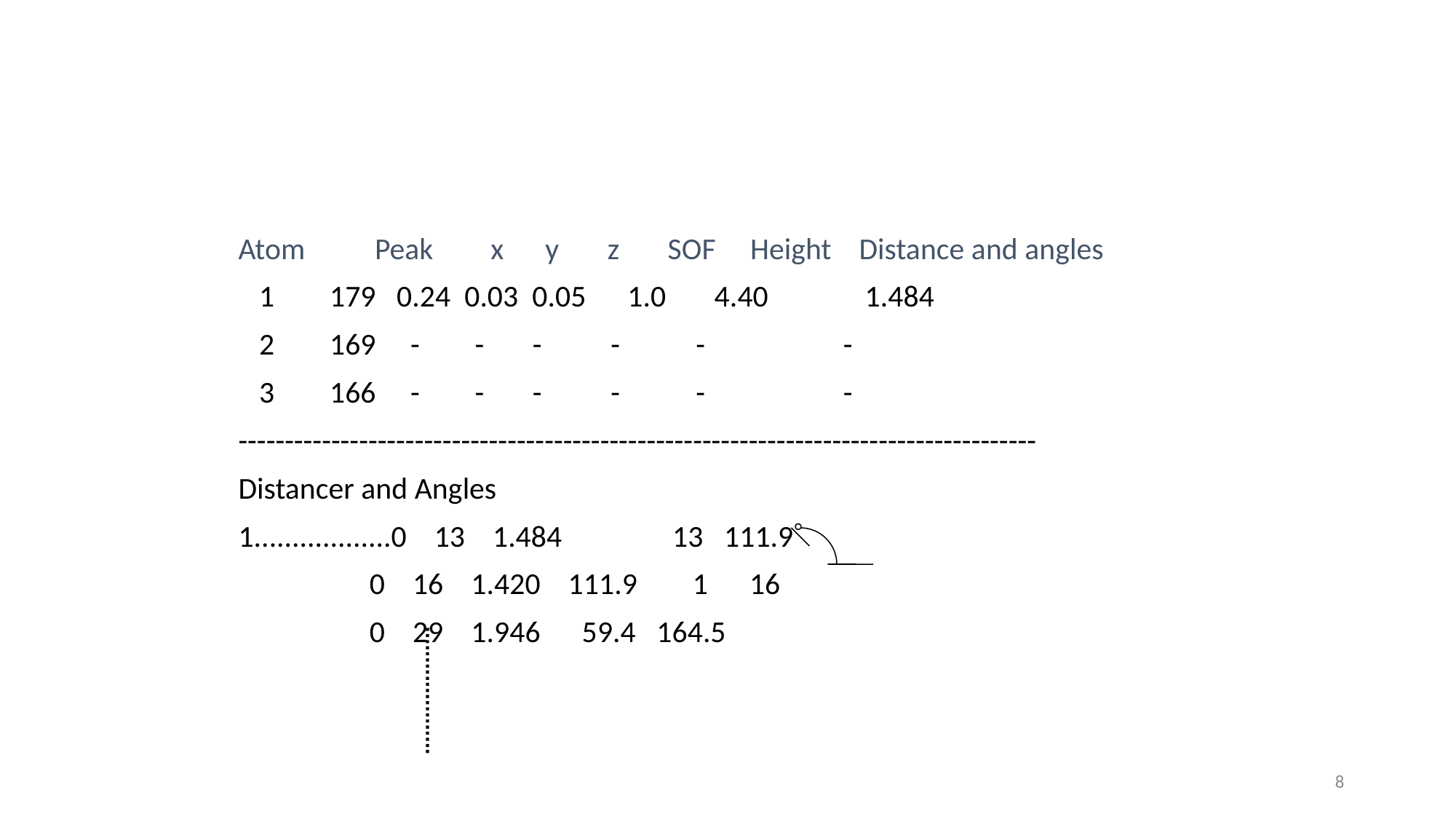

#
Atom	Peak	 x      y       z       SOF     Height    Distance and angles
   1        179   0.24  0.03  0.05      1.0       4.40              1.484
   2        169     -        -       -          -           -                    -
   3        166     -        -       -          -           -                    -
--------------------------------------------------------------------------------------
Distancer and Angles
1..................0    13    1.484                13   111.9°
                   0    16    1.420    111.9        1      16
                   0    29    1.946      59.4   164.5

8